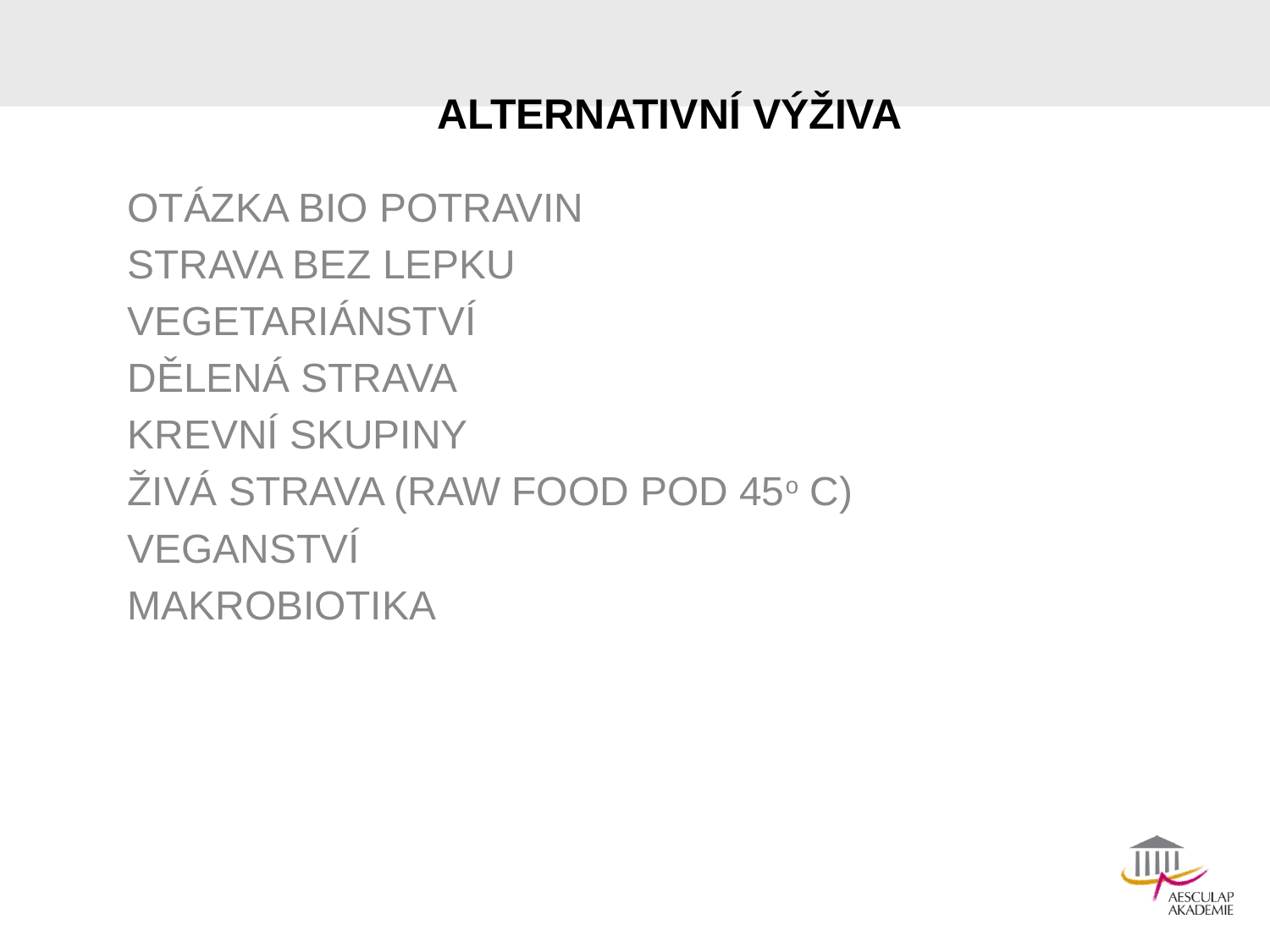

# ALTERNATIVNÍ VÝŽIVA
OTÁZKA BIO POTRAVIN
STRAVA BEZ LEPKU
VEGETARIÁNSTVÍ
DĚLENÁ STRAVA
KREVNÍ SKUPINY
ŽIVÁ STRAVA (RAW FOOD POD 45o C)
VEGANSTVÍ
MAKROBIOTIKA